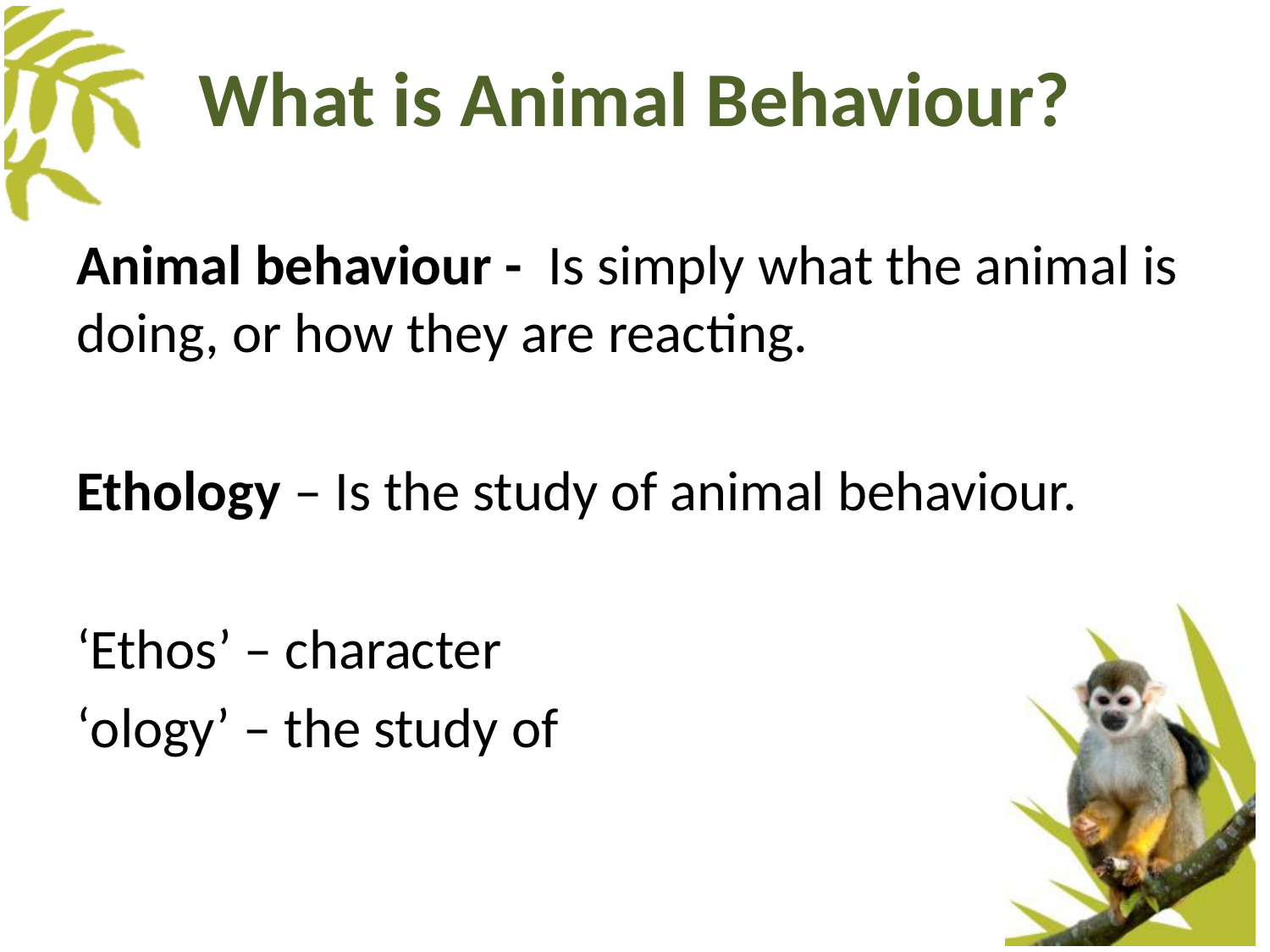

# What is Animal Behaviour?
Animal behaviour -  Is simply what the animal is doing, or how they are reacting.

Ethology – Is the study of animal behaviour.

‘Ethos’ – character
‘ology’ – the study of